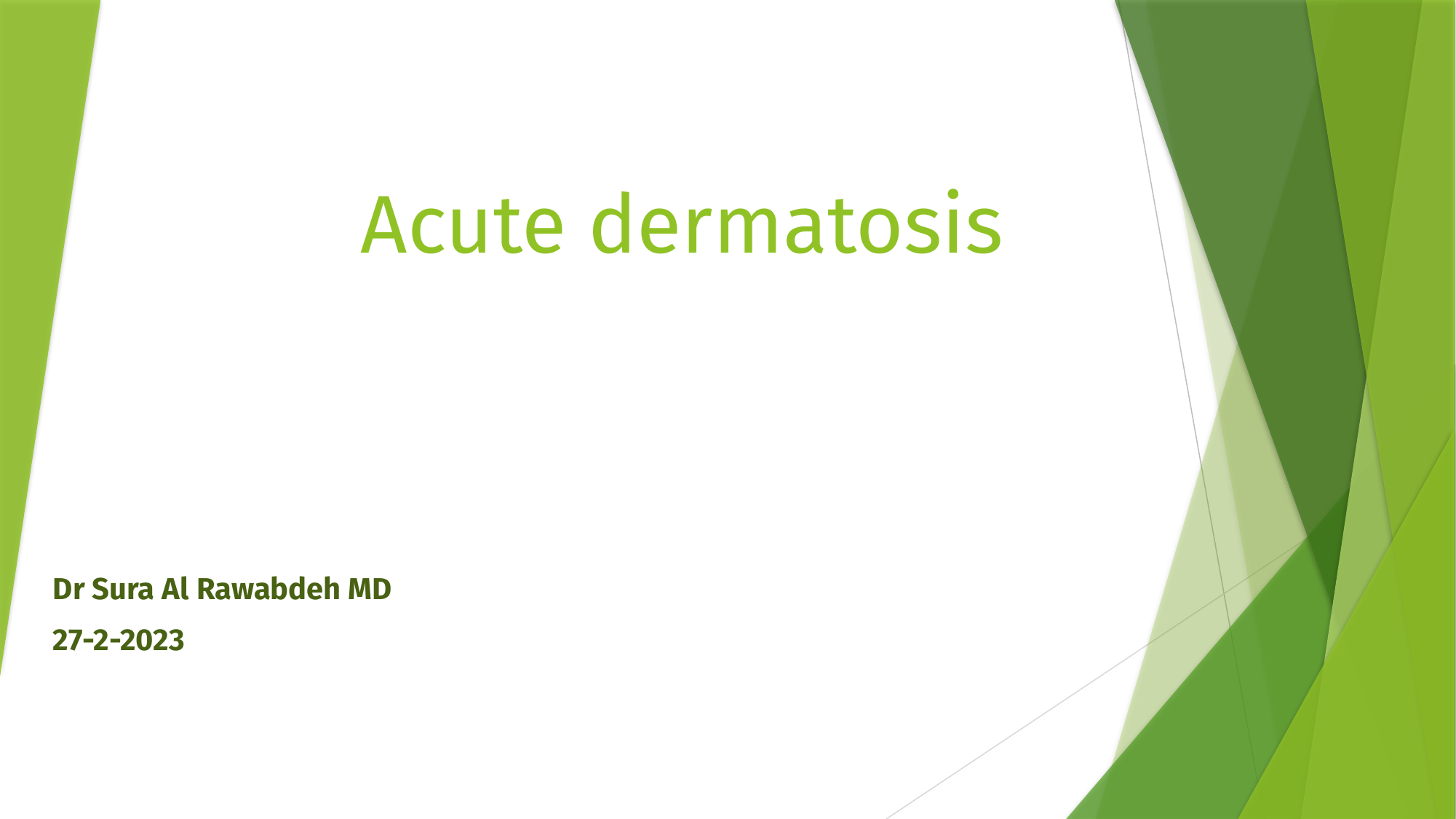

# Acute dermatosis
Dr Sura Al Rawabdeh MD
27-2-2023